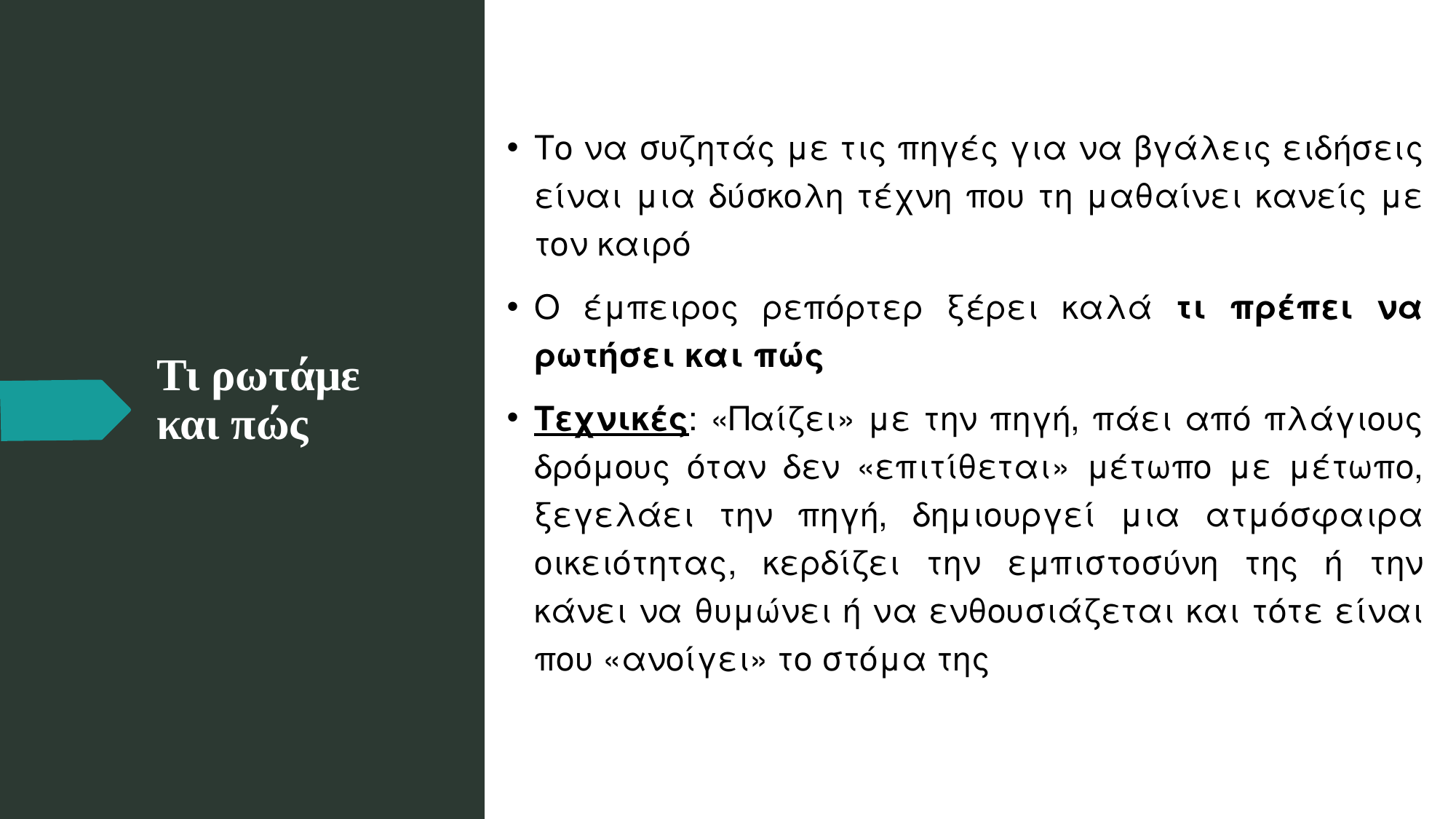

Το να συζητάς με τις πηγές για να βγάλεις ειδήσεις είναι μια δύσκολη τέχνη που τη μαθαίνει κανείς με τον καιρό
Ο έμπειρος ρεπόρτερ ξέρει καλά τι πρέπει να ρωτήσει και πώς
Τεχνικές: «Παίζει» με την πηγή, πάει από πλάγιους δρόμους όταν δεν «επιτίθεται» μέτωπο με μέτωπο, ξεγελάει την πηγή, δημιουργεί μια ατμόσφαιρα οικειότητας, κερδίζει την εμπιστοσύνη της ή την κάνει να θυμώνει ή να ενθουσιάζεται και τότε είναι που «ανοίγει» το στόμα της
# Τι ρωτάμε και πώς